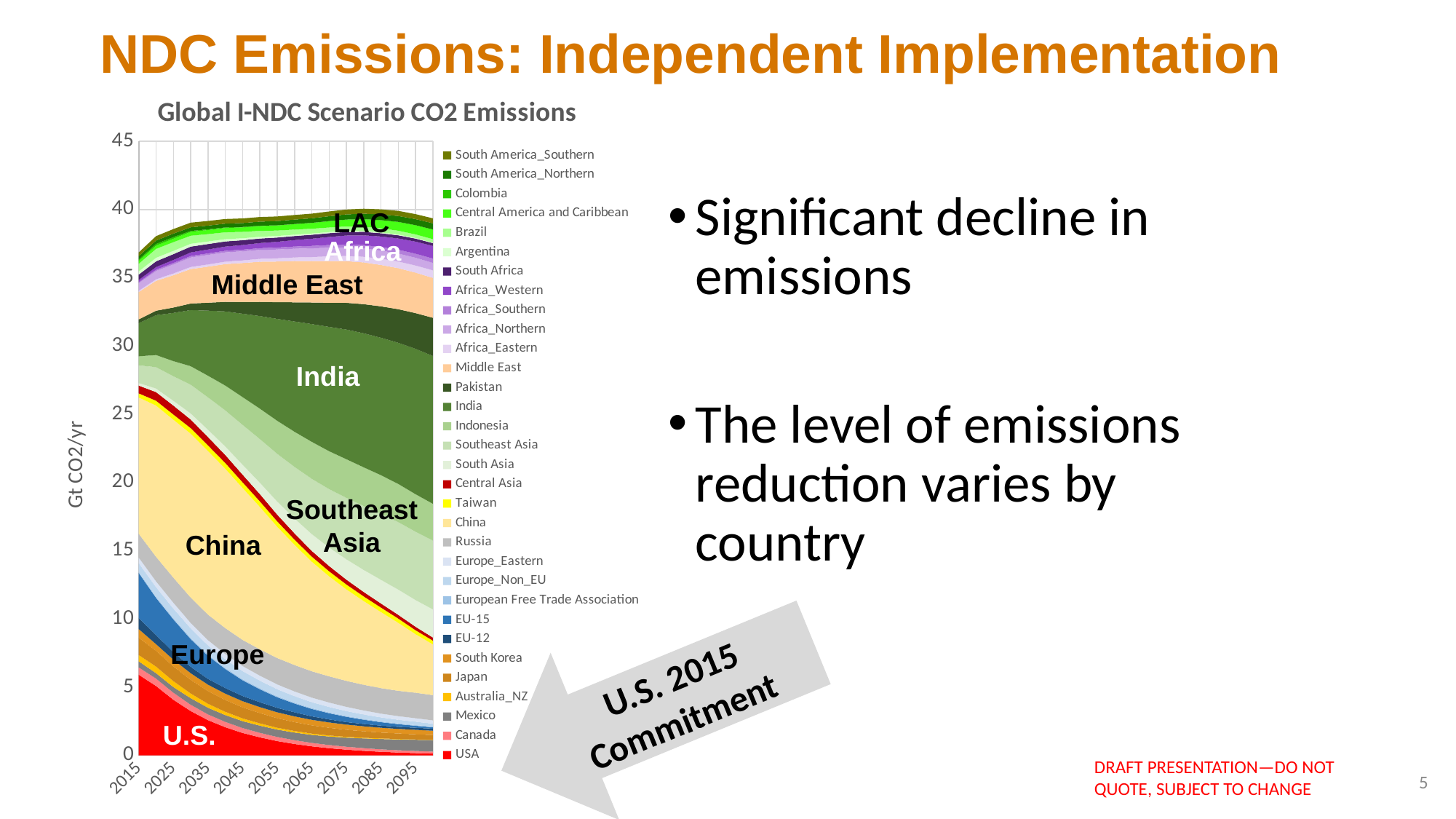

NDC Emissions: Independent Implementation

### Chart: Global I-NDC Scenario CO2 Emissions

| Category | USA | Canada | Mexico | Australia_NZ | Japan | South Korea | EU-12 | EU-15 | European Free Trade Association | Europe_Non_EU | Europe_Eastern | Russia | China | Taiwan | Central Asia | South Asia | Southeast Asia | Indonesia | India | Pakistan | Middle East | Africa_Eastern | Africa_Northern | Africa_Southern | Africa_Western | South Africa | Argentina | Brazil | Central America and Caribbean | Colombia | South America_Northern | South America_Southern |
|---|---|---|---|---|---|---|---|---|---|---|---|---|---|---|---|---|---|---|---|---|---|---|---|---|---|---|---|---|---|---|---|---|
| 2015 | 5.908058420525946 | 0.5368532550134527 | 0.44397250176500097 | 0.4652501532541243 | 1.264109574565849 | 0.6347050900713197 | 0.8154239669635326 | 3.29368896513096 | 0.0814173260956363 | 0.634913148469721 | 0.4098802655206563 | 1.7517133055317464 | 9.98783369386605 | 0.29985321489430006 | 0.571092316805131 | 0.18563284762181317 | 1.2946196393484164 | 0.6700493113763313 | 2.430284017481375 | 0.27152229101036196 | 2.0063665499070122 | 0.095005763989884 | 0.5593784800238214 | 0.07779583345491393 | 0.15508501131726862 | 0.39485152371865195 | 0.2326035357242784 | 0.5599292248940574 | 0.2130975616193336 | 0.10757557096873877 | 0.23503941632954747 | 0.2696773857481066 |
| 2020 | 5.0868614945892325 | 0.5420849613713453 | 0.39445244224782 | 0.48182192440461935 | 1.1565890088799862 | 0.4880389380258957 | 0.665145486483676 | 2.7267974830877 | 0.07985524271167337 | 0.7045612640962721 | 0.422577513808923 | 1.8040100705106186 | 11.086185999783364 | 0.3502935928505042 | 0.6340798852948303 | 0.26316286678661427 | 1.5654975227357693 | 0.8854332233251999 | 2.9229217892256067 | 0.32575632668795296 | 2.1886160096482734 | 0.11480051165696667 | 0.6093400155032154 | 0.10016332102315147 | 0.18920742236675472 | 0.4191085247541426 | 0.256186351333803 | 0.654158652596768 | 0.236526694240327 | 0.12433217645765032 | 0.24800186388836762 | 0.3218988575415609 |
| 2025 | 4.074309083933256 | 0.518915877315671 | 0.41545752584925233 | 0.431776416661711 | 1.0792865893661536 | 0.496974326792185 | 0.5450233331415473 | 2.4002044243880634 | 0.08569591333294531 | 0.7090762171379553 | 0.427902855970469 | 1.8400757075002316 | 11.57703619717293 | 0.38074227974732033 | 0.6561985759693394 | 0.347861293265141 | 1.797544123572274 | 1.1074030494792062 | 3.5345232082823266 | 0.394358802816 | 2.3650928268815576 | 0.13225598975966665 | 0.659958543953995 | 0.10624921426203626 | 0.22353749394267977 | 0.42482097193834095 | 0.24225003605888693 | 0.6370920927858447 | 0.2517166785172009 | 0.11542803797441217 | 0.25472416372975143 | 0.33458182749756415 |
| 2030 | 3.248671605506422 | 0.46263159382817665 | 0.4804589472526177 | 0.3449396073009333 | 0.998978985424013 | 0.488520014599617 | 0.46749414589482363 | 2.0279655233872464 | 0.09195844312226001 | 0.6993125477370303 | 0.39581135340581264 | 1.8587860232620177 | 12.012623784683646 | 0.404769713443887 | 0.6336699537171373 | 0.4459632964177967 | 2.1036981681320333 | 1.3531856291033704 | 4.115720468853363 | 0.4785802323433963 | 2.5271167157099415 | 0.14909176525796666 | 0.6975404125865486 | 0.1108700049691674 | 0.26067807438782997 | 0.42319535403486735 | 0.21044270005724167 | 0.586884598020765 | 0.284091643045551 | 0.07120451839375966 | 0.26373134686715777 | 0.34011645680688096 |
| 2035 | 2.58004586206066 | 0.424333219868283 | 0.4876089957417763 | 0.28942885948423336 | 0.9274677062696101 | 0.47420977293721894 | 0.41969034787903664 | 1.69946786683377 | 0.0873330785227054 | 0.6698890185209567 | 0.3831910133636933 | 1.8714989465999017 | 11.98961258331672 | 0.41734277283416665 | 0.6103500300511643 | 0.531424546920663 | 2.3743759236421367 | 1.5861477216995483 | 4.768663645045667 | 0.5794852496752 | 2.6443969575617587 | 0.16175333317953297 | 0.69628052536779 | 0.11247047270232254 | 0.2854964592237633 | 0.40173391212816767 | 0.18714584901426298 | 0.5407127204744357 | 0.29628332231715726 | 0.053780888512647264 | 0.2697418892463159 | 0.33862788076914463 |
| 2040 | 2.065136430175903 | 0.38934807162236335 | 0.49974196977077634 | 0.2428656095781663 | 0.8653037142747396 | 0.46343600881180164 | 0.40888119633532966 | 1.3964453099285297 | 0.08264657039883787 | 0.6350888446226757 | 0.37724580685663667 | 1.9026869284148074 | 11.6770428475503 | 0.419233379367209 | 0.5898663906739633 | 0.6224788067853629 | 2.644510883438706 | 1.8180452269289895 | 5.433587378255666 | 0.7014681291217967 | 2.76922119449323 | 0.17550766733793333 | 0.6816110130926689 | 0.115437146355982 | 0.31046436381308296 | 0.375713007703583 | 0.16694271532143332 | 0.50365321319214 | 0.3129472346754857 | 0.041249562794391965 | 0.27862818413234636 | 0.3403747660831206 |
| 2045 | 1.6437633539972332 | 0.3568474121695142 | 0.5088553512331887 | 0.2026367643712863 | 0.8056841055240267 | 0.4528046651158103 | 0.379557406689923 | 1.1513699921313039 | 0.07827485070895343 | 0.594969652167737 | 0.37042241967068434 | 1.9146388603771365 | 11.134809835293026 | 0.415799919414308 | 0.5630108384757962 | 0.7236645405993667 | 2.9235062128489067 | 2.035144696064748 | 6.11035401518663 | 0.8562209744747009 | 2.8574409818588333 | 0.192615663619867 | 0.6664654348376714 | 0.12164585918363963 | 0.34016302847523294 | 0.35133206765884334 | 0.14664707879836666 | 0.464396416498069 | 0.32875046288397497 | 0.03137248665598333 | 0.2859607868975565 | 0.3386352219533825 |
| 2050 | 1.3222677156051 | 0.32901402047914763 | 0.5270309810664433 | 0.168249796773223 | 0.7514887954262296 | 0.442386196816047 | 0.3550800219448163 | 0.9489395867178774 | 0.07471440778657239 | 0.5557497798830267 | 0.36634275833521446 | 1.933066273844211 | 10.43284196447427 | 0.405107621590221 | 0.5343954599668667 | 0.8328706256212429 | 3.1999803486491096 | 2.229689625890775 | 6.78814296602563 | 1.0308108385490629 | 2.948178061535663 | 0.21286655147119962 | 0.6509649682062083 | 0.13075738710869964 | 0.37489747287329334 | 0.3288443153960796 | 0.13044037334903666 | 0.4329178790204363 | 0.35011424770688226 | 0.02418683361925923 | 0.29779158624709967 | 0.34053454827007695 |
| 2055 | 1.0470844156754628 | 0.30145694865586886 | 0.539580950818228 | 0.13883996003960827 | 0.6987869495676666 | 0.4319186047395596 | 0.324630691738247 | 0.777518291021175 | 0.07141109766504304 | 0.5142718167347969 | 0.3578292935668073 | 1.9310864490621331 | 9.623901288080015 | 0.392003085626559 | 0.4966441761299333 | 0.957304258256082 | 3.4965645080109664 | 2.420088279918841 | 7.463074703608663 | 1.2253696258399713 | 2.9803990563985 | 0.23863536100249963 | 0.6437681449530247 | 0.14375469971499963 | 0.41929317788864 | 0.31243413556739963 | 0.1144868128272363 | 0.39877311626125966 | 0.36798678327248563 | 0.018387885409226628 | 0.30619225067713296 | 0.33706550048364564 |
| 2060 | 0.8355176108158661 | 0.2773438712708268 | 0.5610509764973336 | 0.114186378194856 | 0.6495072403269962 | 0.42161477763768 | 0.29545767426024594 | 0.6417080210675199 | 0.06838384823209684 | 0.4746462212624733 | 0.34776772745571083 | 1.9375536624059109 | 8.81105299740765 | 0.37738676569581897 | 0.45776375974549 | 1.0880635911194132 | 3.778999925331437 | 2.5792582377969917 | 8.081787651404793 | 1.4004663932713006 | 3.022021627915396 | 0.2684477759209763 | 0.6394721472625053 | 0.15936890496556297 | 0.47040847623337334 | 0.2992550429687129 | 0.10208196446864166 | 0.37379919281594265 | 0.3930591887024513 | 0.014202259479482067 | 0.31986604807523666 | 0.33839070885472966 |
| 2065 | 0.6620214082020917 | 0.25402870904147806 | 0.5859864508205327 | 0.09299066247464399 | 0.603059237 | 0.40951813822814764 | 0.25255018539629376 | 0.539248695871589 | 0.06520237021096956 | 0.4333856895125523 | 0.33494328841686677 | 1.9291792327331736 | 8.027385937289218 | 0.374884967608987 | 0.4204997297420333 | 1.2259922494780986 | 4.0531123241202005 | 2.710772800381789 | 8.632891475039406 | 1.5822767074084336 | 3.0289368387270663 | 0.3023233718818863 | 0.6371779962192736 | 0.17747413188244668 | 0.52797624391149 | 0.28790320581480333 | 0.09120079954750966 | 0.35076879793343924 | 0.42116252307519497 | 0.01099290534277298 | 0.33372928820051295 | 0.3403764654214969 |
| 2070 | 0.5284107686660293 | 0.23372885786902298 | 0.623814098981139 | 0.07553380220677462 | 0.5584224381446333 | 0.396194448443244 | 0.21908730882485186 | 0.4548835028944873 | 0.06254419423102436 | 0.39717338376423766 | 0.32195916066991237 | 1.9227810762566562 | 7.32845205399021 | 0.3670945694623717 | 0.387174949305463 | 1.3543922215881052 | 4.278115641187923 | 2.7794427529461925 | 9.113469098666092 | 1.7667604690991823 | 3.058740609444663 | 0.3398202166740337 | 0.6339123595372259 | 0.1977172280711463 | 0.5908878384737204 | 0.27748695928598294 | 0.08291728555161114 | 0.3355228300394755 | 0.4599547505150363 | 0.008659652297784804 | 0.3534643397755437 | 0.3485813125796349 |
| 2075 | 0.4197377560627533 | 0.21464843526853833 | 0.6648915460797317 | 0.060686301901749694 | 0.5148206316953333 | 0.38139342304686336 | 0.18453213379824665 | 0.3851638137427043 | 0.059651059232760595 | 0.36082727285226235 | 0.30710868578654 | 1.9059472198022225 | 6.704264104898249 | 0.35826830335355986 | 0.3549646141822 | 1.48991165874452 | 4.502620616635423 | 2.830514139376125 | 9.506146222128379 | 1.9578646726784859 | 3.0540639293119964 | 0.3784371456283 | 0.626093834120073 | 0.21858515694583297 | 0.654656126423948 | 0.26658906502418667 | 0.0752546285807327 | 0.321940246747387 | 0.5023017561584331 | 0.006806904263925333 | 0.373597020177689 | 0.3565582056899009 |
| 2080 | 0.3331559113915604 | 0.19702091943841998 | 0.711067817632139 | 0.04869709782798997 | 0.47490250931199995 | 0.36619885292570764 | 0.16860103504908291 | 0.3136247507704157 | 0.05691582545851034 | 0.32726927575485 | 0.29214029445234335 | 1.8856323486475601 | 6.131011169703787 | 0.3444396267540969 | 0.3254519601802333 | 1.6126524803328388 | 4.680192616342796 | 2.8374590191863334 | 9.825910128553602 | 2.1334911373061622 | 3.057870732539333 | 0.4163436218634 | 0.6136317836358013 | 0.23930018438039963 | 0.716199531622839 | 0.2546728651047167 | 0.06847824923366753 | 0.3098274266448383 | 0.549950981434723 | 0.005357281092420694 | 0.39585193697157534 | 0.3654273200830725 |
| 2085 | 0.262900528809245 | 0.18091099557102 | 0.7554156322388866 | 0.03893451520612097 | 0.43758597927733334 | 0.35033548121276464 | 0.1566899696068553 | 0.25018490834937046 | 0.0540584911864173 | 0.29530790792836625 | 0.2778540724065333 | 1.8687130106993113 | 5.57351295145073 | 0.3284736574699536 | 0.29879746789386996 | 1.734146113324075 | 4.838173622288453 | 2.82863885640758 | 10.074574519593064 | 2.300850251101347 | 3.033643088641 | 0.45250606416803335 | 0.5976765786028914 | 0.2592804934866663 | 0.7736161011584537 | 0.24196993440473333 | 0.06193355655826129 | 0.2963088433677163 | 0.5975927416082434 | 0.004177277917670733 | 0.41647965696910466 | 0.371659569199743 |
| 2090 | 0.2091829427726372 | 0.16685229516739666 | 0.7943608065596243 | 0.03120675593940883 | 0.404464773441663 | 0.33713793344076964 | 0.14640468092667963 | 0.2004345453838563 | 0.05169117872654706 | 0.2687357972965999 | 0.26448281859559963 | 1.8581962078570953 | 4.980762207755729 | 0.3100531907185196 | 0.27444884414167325 | 1.8461156306164586 | 4.94820434622118 | 2.794638945576181 | 10.348121292221789 | 2.461131469084343 | 3.006047018630333 | 0.48853634834326665 | 0.5821894423688567 | 0.27940183027936666 | 0.8297532941141509 | 0.22996606477067666 | 0.05547400839867076 | 0.2807034873838063 | 0.6416237355128332 | 0.003214122280547482 | 0.43294491679472363 | 0.37364484028454364 |
| 2095 | 0.16667680372418092 | 0.15498861840413086 | 0.819440279527815 | 0.02535321936089492 | 0.376615497817603 | 0.328169752102353 | 0.15364142311393297 | 0.14589501991572676 | 0.04990662417695899 | 0.2473049180204328 | 0.2541948385625268 | 1.8698716399798967 | 4.286450275671667 | 0.29145623425800604 | 0.2531496843130893 | 1.9574288249608436 | 5.003912922526833 | 2.752566859715266 | 10.655268270037269 | 2.6166990463363127 | 2.9647073363489964 | 0.5243687167077297 | 0.5675307784898693 | 0.2995652487556663 | 0.8842533574827259 | 0.21871615057717295 | 0.04873716329079217 | 0.26123719031307224 | 0.6743477373672966 | 0.0024183853758818086 | 0.440433205782911 | 0.36805440269436296 |
| 2100 | 0.13246746354040945 | 0.142987172416132 | 0.8492490319028321 | 0.020332745018659077 | 0.3478748644985882 | 0.3152239088501433 | 0.147861678885448 | 0.1021396059418625 | 0.04644092900222893 | 0.21959216946509955 | 0.24045779454363664 | 1.8536930329160797 | 3.7149203255992664 | 0.27232000820416297 | 0.23083304118974293 | 2.060498825575483 | 5.0408977829360335 | 2.6952187771260547 | 10.840585213791043 | 2.7921187244433376 | 2.924456105915663 | 0.5534979687134297 | 0.5475403251688883 | 0.31619270657993337 | 0.9264304335928363 | 0.20586422233967333 | 0.043008017959796634 | 0.24468927986574243 | 0.7108514071371129 | 0.0018260936404249184 | 0.449517679726764 | 0.3639988540292573 |
Significant decline in emissions

The level of emissions reduction varies by country

LAC
Africa
Middle East
India
Southeast Asia
China
U.S. 2015 Commitment
Europe
U.S.
DRAFT PRESENTATION—DO NOT QUOTE, SUBJECT TO CHANGE
5